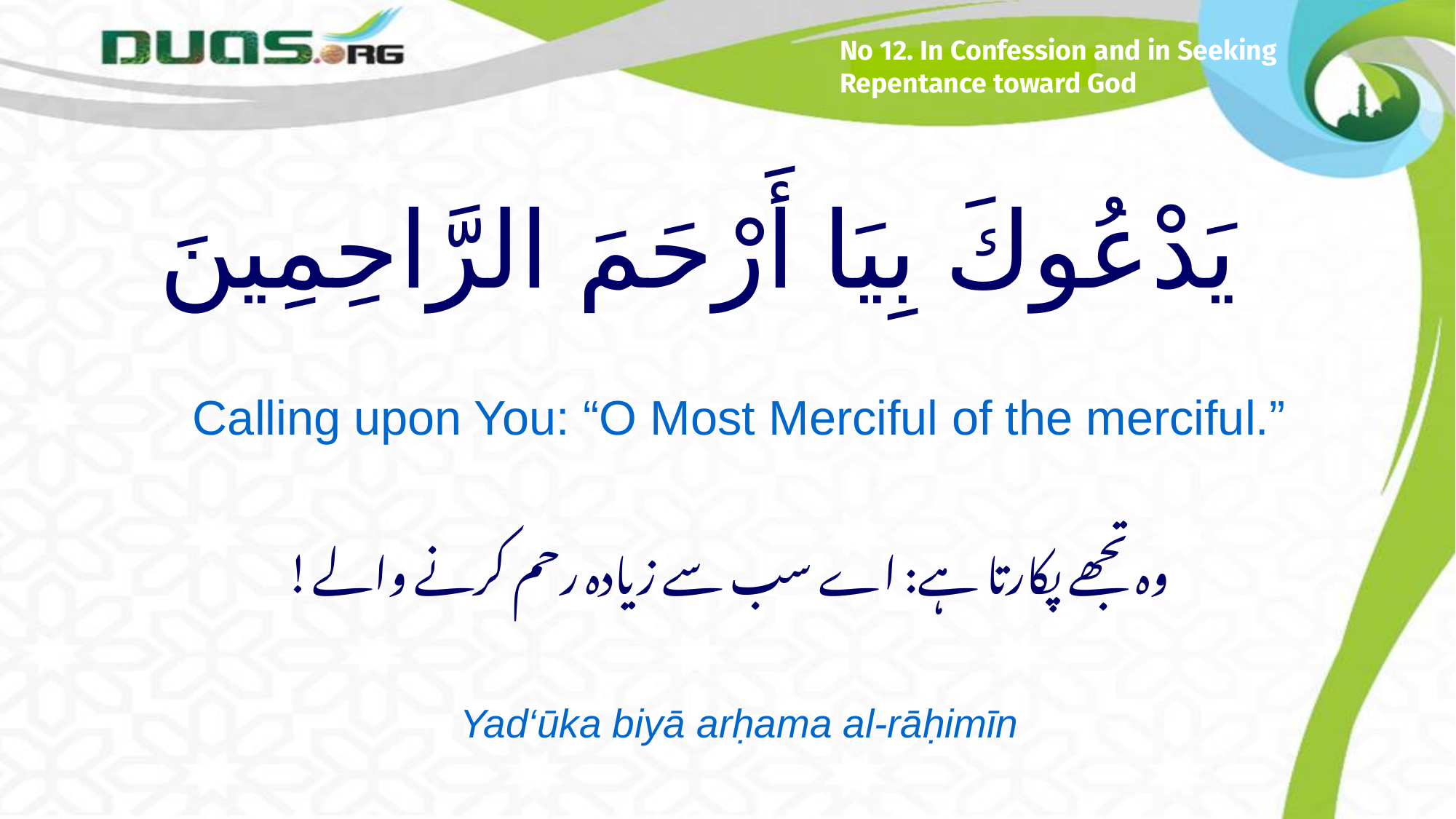

No 12. In Confession and in Seeking Repentance toward God

# يَدْعُوكَ بِيَا أَرْحَمَ الرَّاحِمِينَ

Calling upon You: “O Most Merciful of the merciful.”

وہ تجھے پکارتا ہے: اے سب سے زیادہ رحم کرنے والے!
Yad‘ūka biyā arḥama al-rāḥimīn